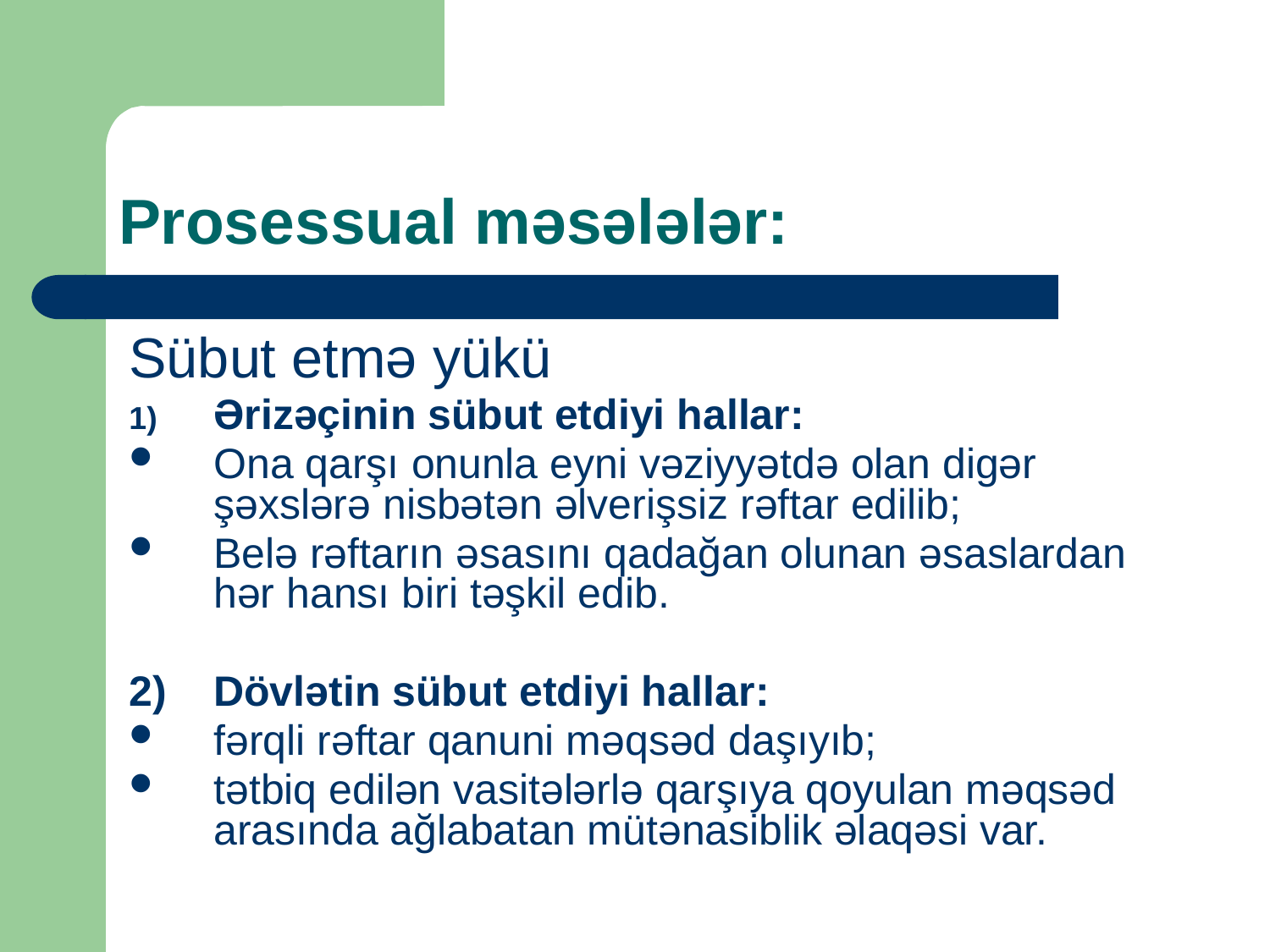

# Prosessual məsələlər:
Sübut etmə yükü
Ərizəçinin sübut etdiyi hallar:
Ona qarşı onunla eyni vəziyyətdə olan digər şəxslərə nisbətən əlverişsiz rəftar edilib;
Belə rəftarın əsasını qadağan olunan əsaslardan hər hansı biri təşkil edib.

2) 	Dövlətin sübut etdiyi hallar:
fərqli rəftar qanuni məqsəd daşıyıb;
tətbiq edilən vasitələrlə qarşıya qoyulan məqsəd arasında ağlabatan mütənasiblik əlaqəsi var.